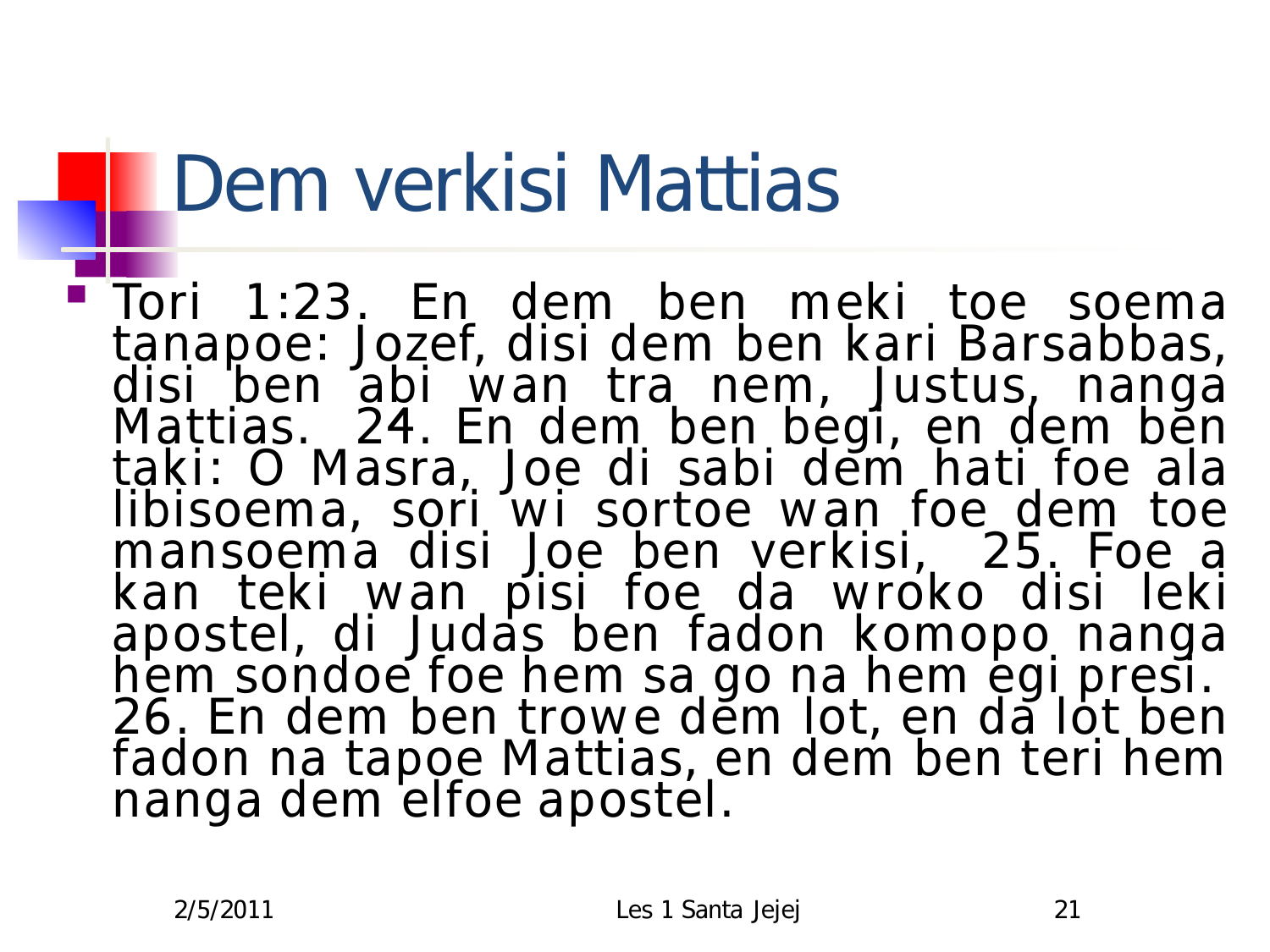

# Dem verkisi Mattias
Tori 1:23. En dem ben meki toe soema tanapoe: Jozef, disi dem ben kari Barsabbas, disi ben abi wan tra nem, Justus, nanga Mattias.  24. En dem ben begi, en dem ben taki: O Masra, Joe di sabi dem hati foe ala libisoema, sori wi sortoe wan foe dem toe mansoema disi Joe ben verkisi,  25. Foe a kan teki wan pisi foe da wroko disi leki apostel, di Judas ben fadon komopo nanga hem sondoe foe hem sa go na hem egi presi.  26. En dem ben trowe dem lot, en da lot ben fadon na tapoe Mattias, en dem ben teri hem nanga dem elfoe apostel.
2/5/2011
Les 1 Santa Jejej
21